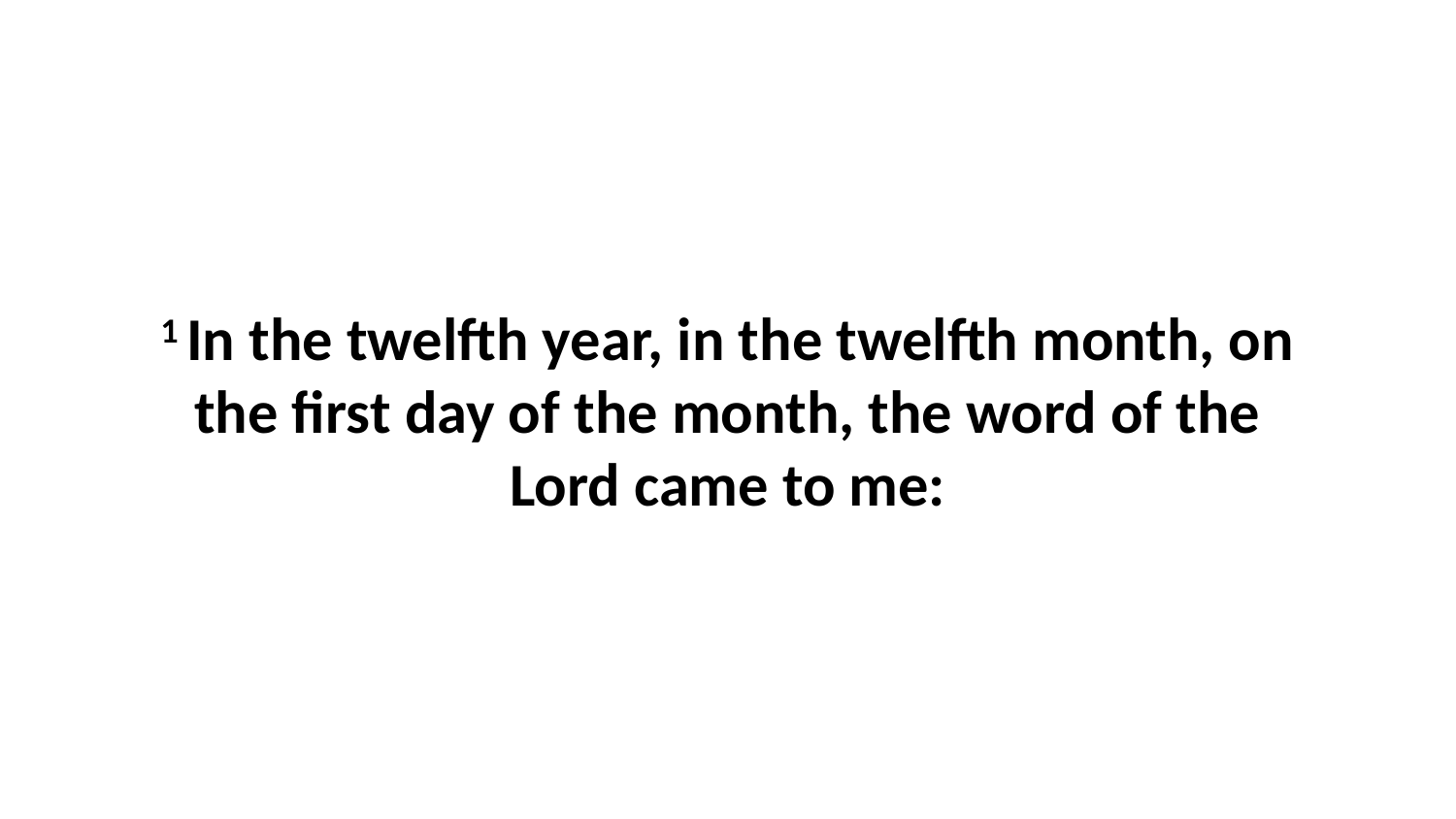

1 In the twelfth year, in the twelfth month, on the first day of the month, the word of the Lord came to me: